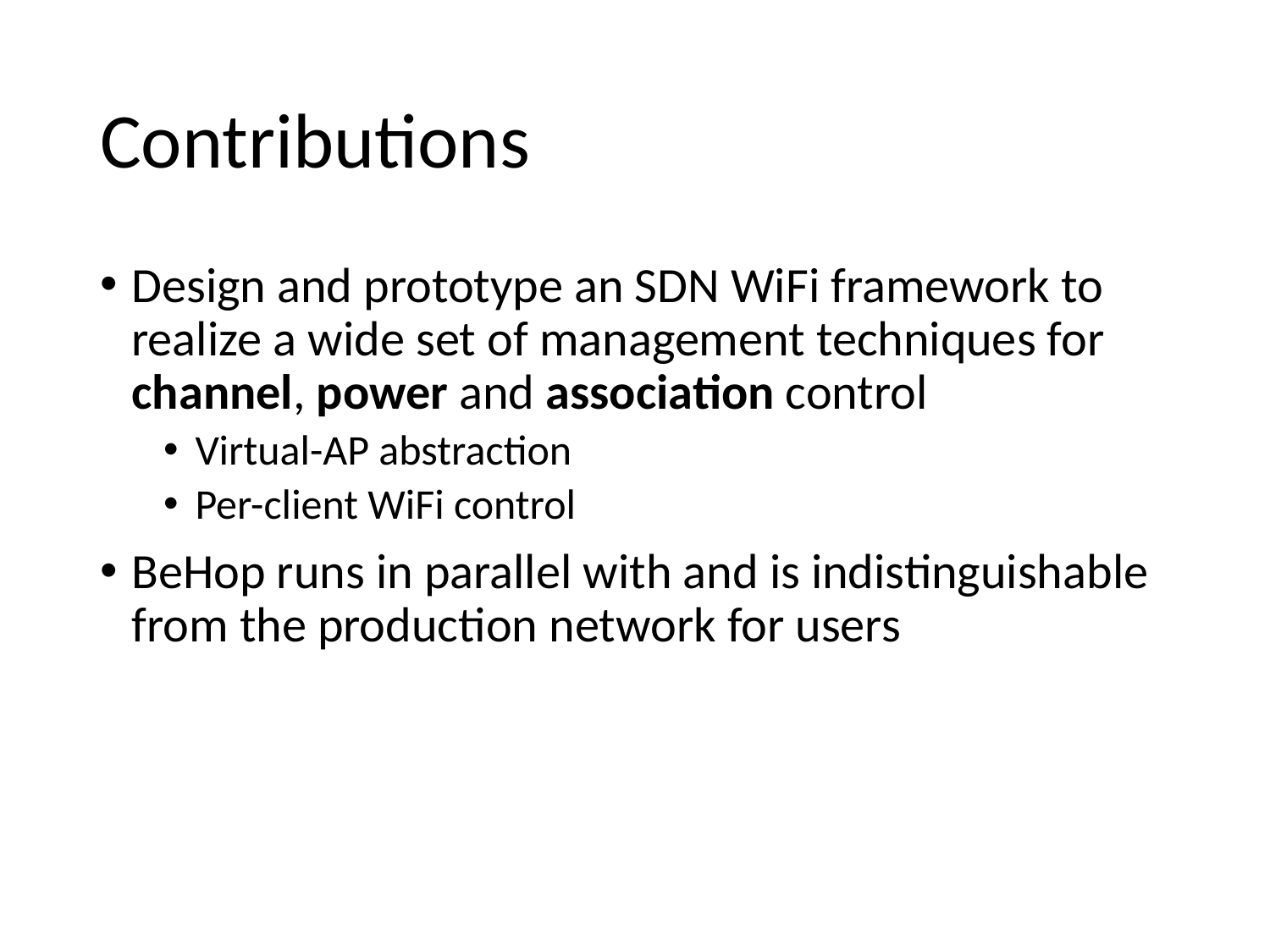

# Contributions
Design and prototype an SDN WiFi framework to realize a wide set of management techniques for channel, power and association control
Virtual-AP abstraction
Per-client WiFi control
BeHop runs in parallel with and is indistinguishable from the production network for users